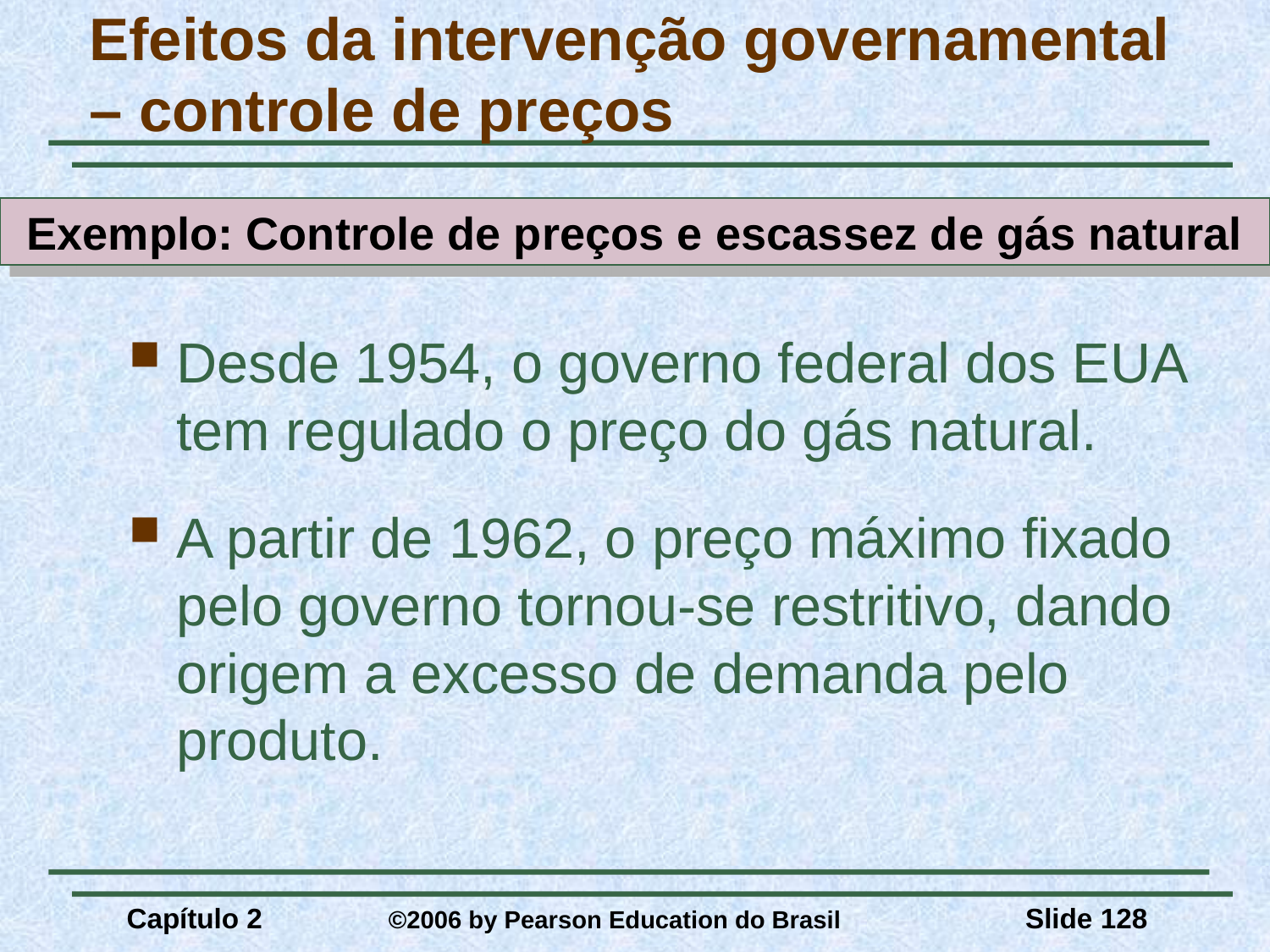

# Efeitos da intervenção governamental – controle de preços
Exemplo: Controle de preços e escassez de gás natural
Desde 1954, o governo federal dos EUA tem regulado o preço do gás natural.
A partir de 1962, o preço máximo fixado pelo governo tornou-se restritivo, dando origem a excesso de demanda pelo produto.

Capítulo 2	 ©2006 by Pearson Education do Brasil
Slide 128